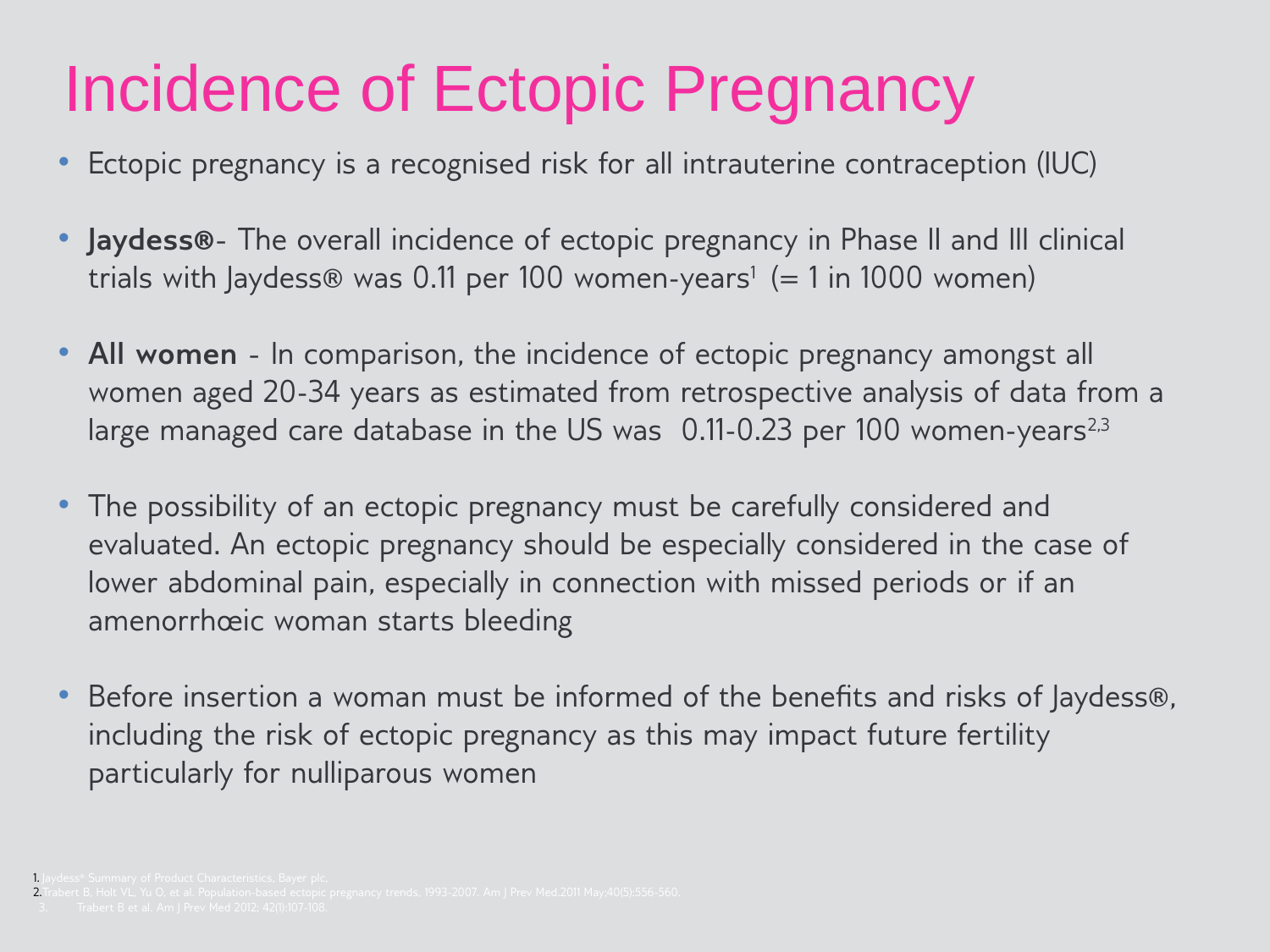

# Incidence of Ectopic Pregnancy
Ectopic pregnancy is a recognised risk for all intrauterine contraception (IUC)

Jaydess®- The overall incidence of ectopic pregnancy in Phase II and III clinical trials with Jaydess® was 0.11 per 100 women-years1  (= 1 in 1000 women)

All women - In comparison, the incidence of ectopic pregnancy amongst all women aged 20-34 years as estimated from retrospective analysis of data from a large managed care database in the US was  0.11-0.23 per 100 women-years2,3

The possibility of an ectopic pregnancy must be carefully considered and evaluated. An ectopic pregnancy should be especially considered in the case of lower abdominal pain, especially in connection with missed periods or if an amenorrhoeic woman starts bleeding

Before insertion a woman must be informed of the benefits and risks of Jaydess®, including the risk of ectopic pregnancy as this may impact future fertility particularly for nulliparous women
Jaydess® Summary of Product Characteristics, Bayer plc,
Trabert B, Holt VL, Yu O, et al. Population-based ectopic pregnancy trends, 1993-2007. Am J Prev Med.2011 May;40(5):556-560.
3.        Trabert B et al. Am J Prev Med 2012; 42(1):107-108.